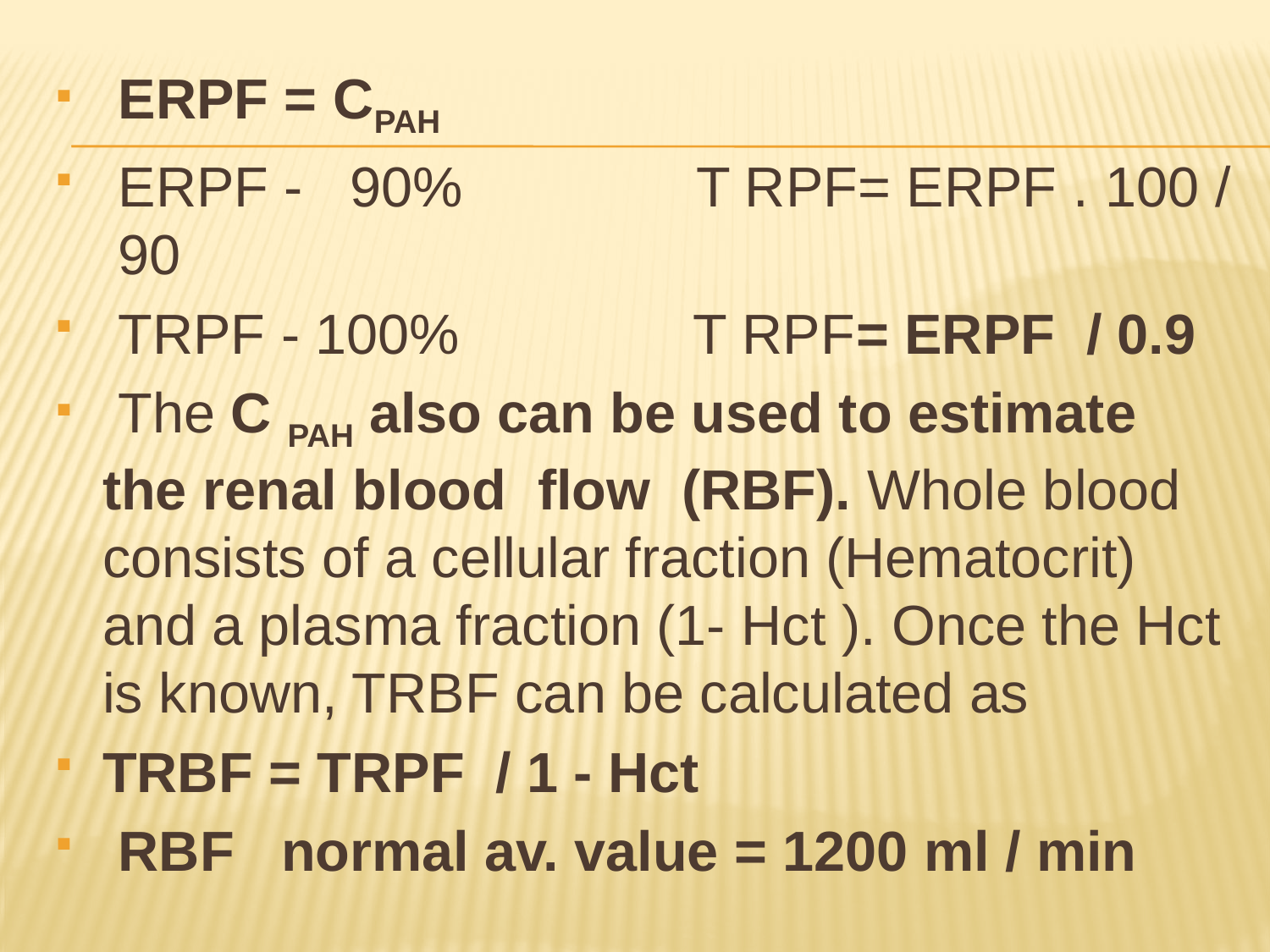

ERPF = Cpah
 ERPF -   90%               T RPF= ERPF . 100 /  90
 TRPF - 100%               T RPF= ERPF  / 0.9
 The C pah also can be used to estimate the renal blood  flow  (RBF). Whole blood consists of a cellular fraction (Hematocrit) and a plasma fraction (1- Hct ). Once the Hct is known, TRBF can be calculated as
TRBF = TRPF  / 1 - Hct
 RBF   normal av. value = 1200 ml / min
#